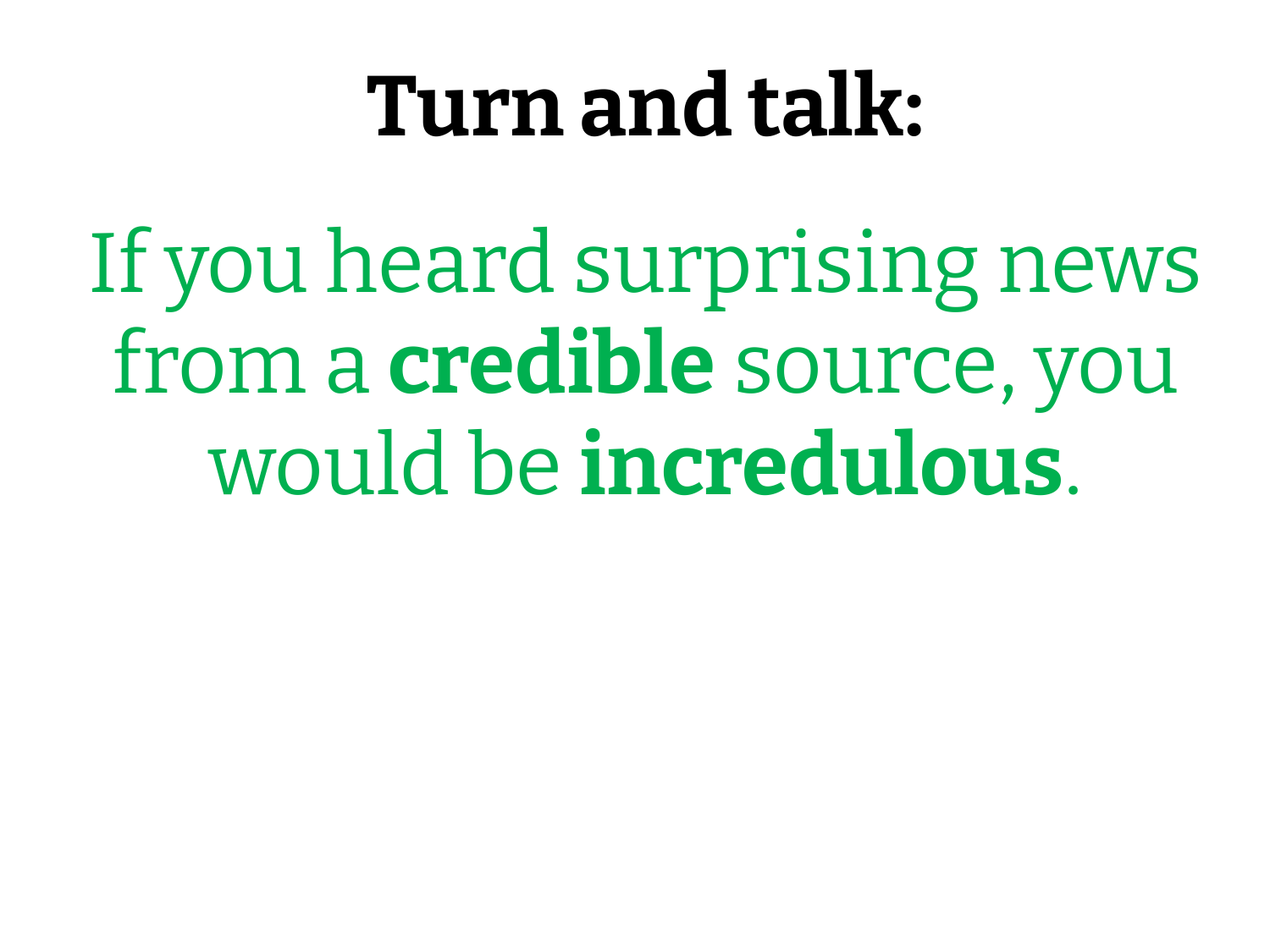

# Turn and talk:
If you heard surprising news from a credible source, you would be incredulous.